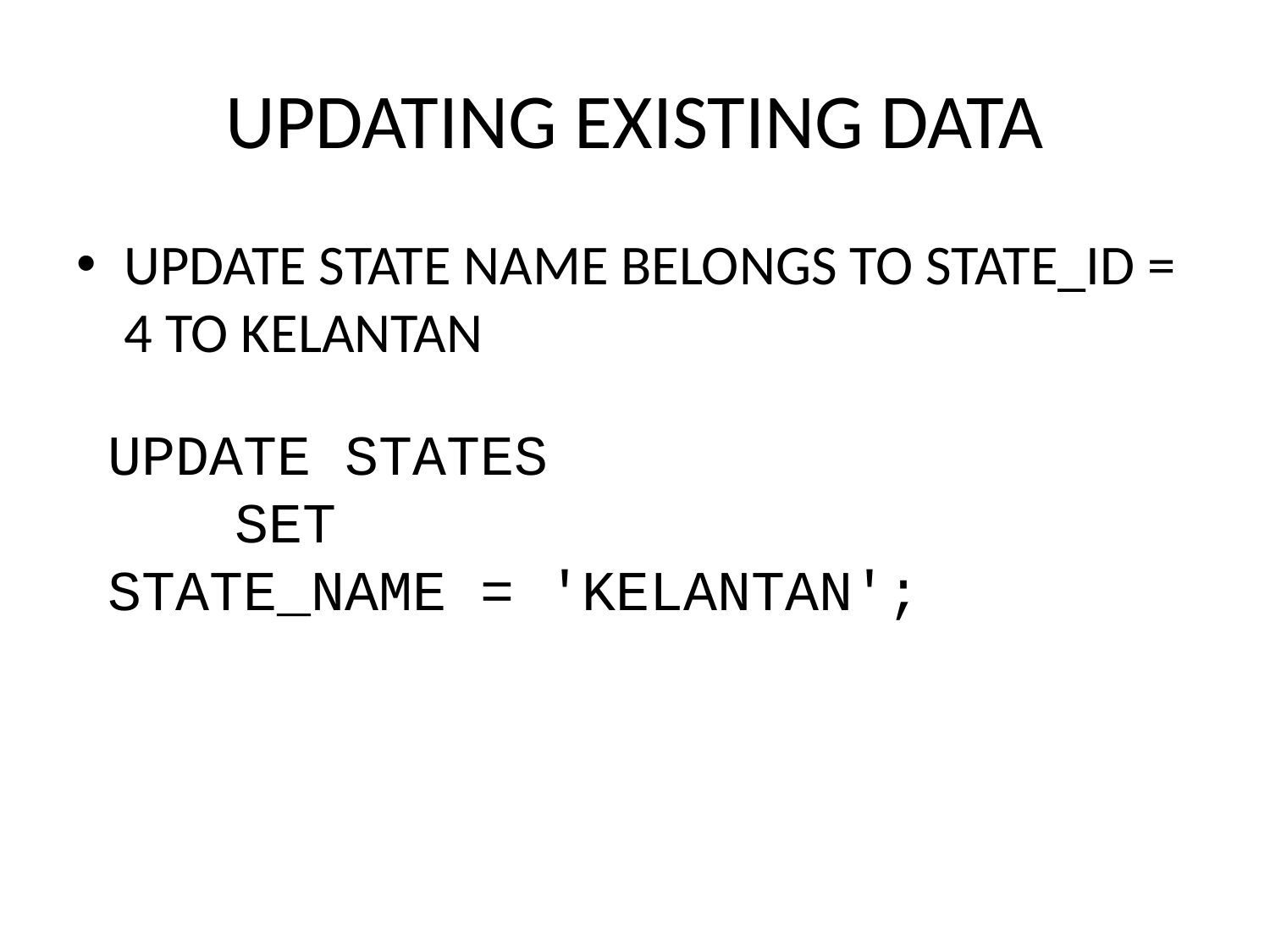

# UPDATING EXISTING DATA
UPDATE STATE NAME BELONGS TO STATE_ID = 4 TO KELANTAN
UPDATE STATES
	SET
STATE_NAME = 'KELANTAN';